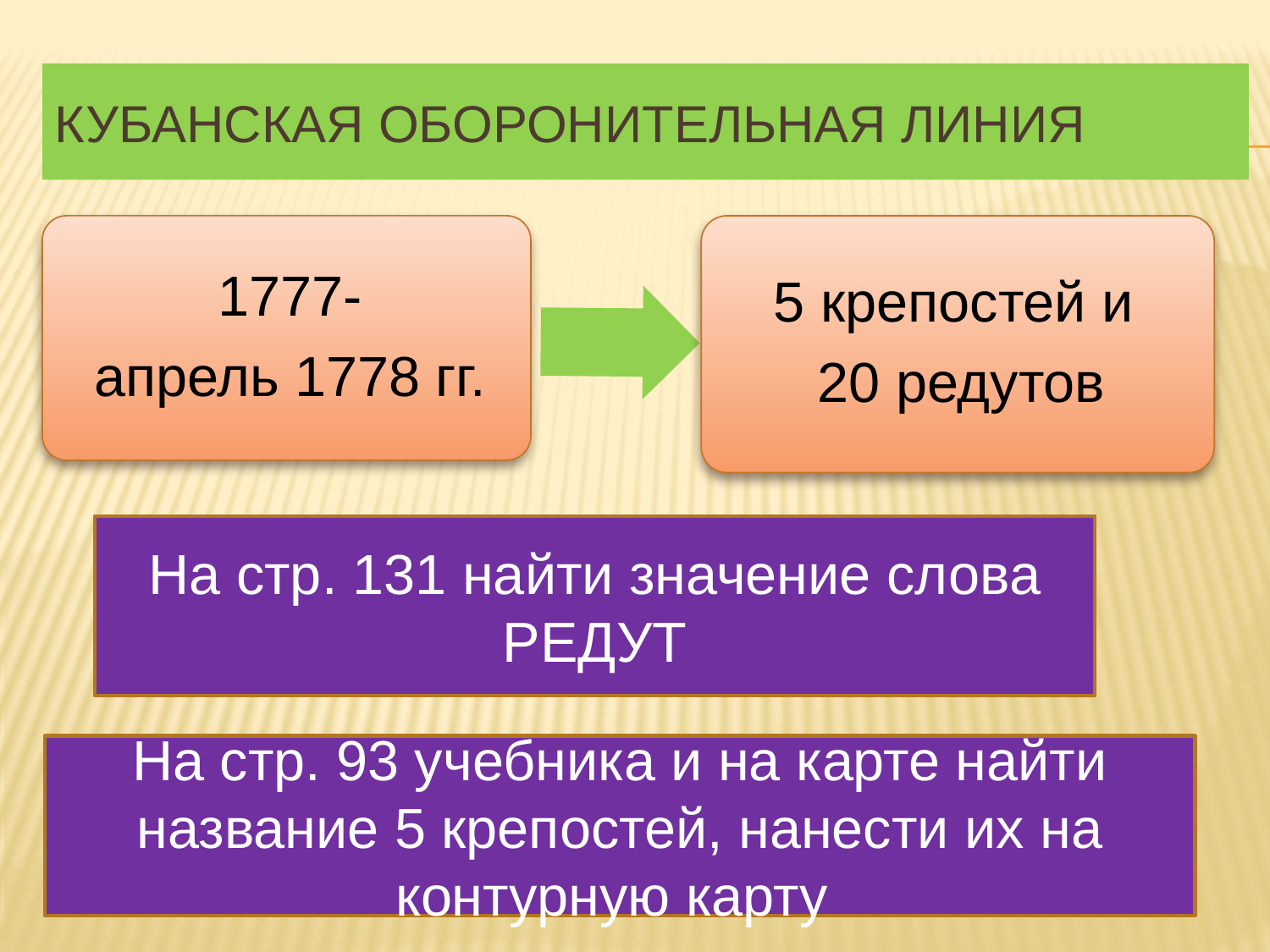

# Кубанская оборонительная линия
1777-
апрель 1778 гг.

5 крепостей и
20 редутов
На стр. 131 найти значение слова РЕДУТ
На стр. 93 учебника и на карте найти название 5 крепостей, нанести их на контурную карту